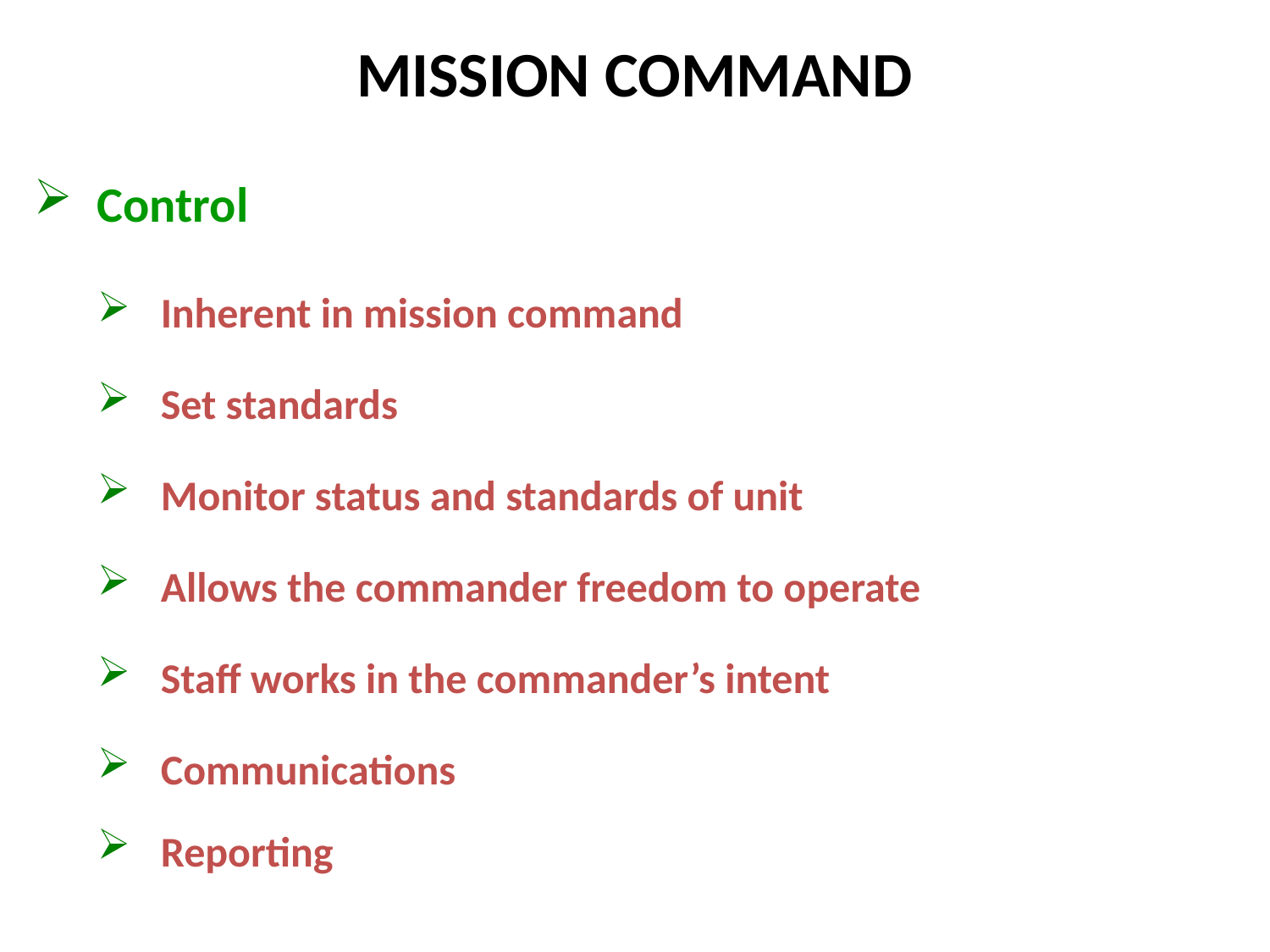

MISSION COMMAND
Control

Inherent in mission command

Set standards

Monitor status and standards of unit

Allows the commander freedom to operate

Staff works in the commander’s intent

Communications

Reporting